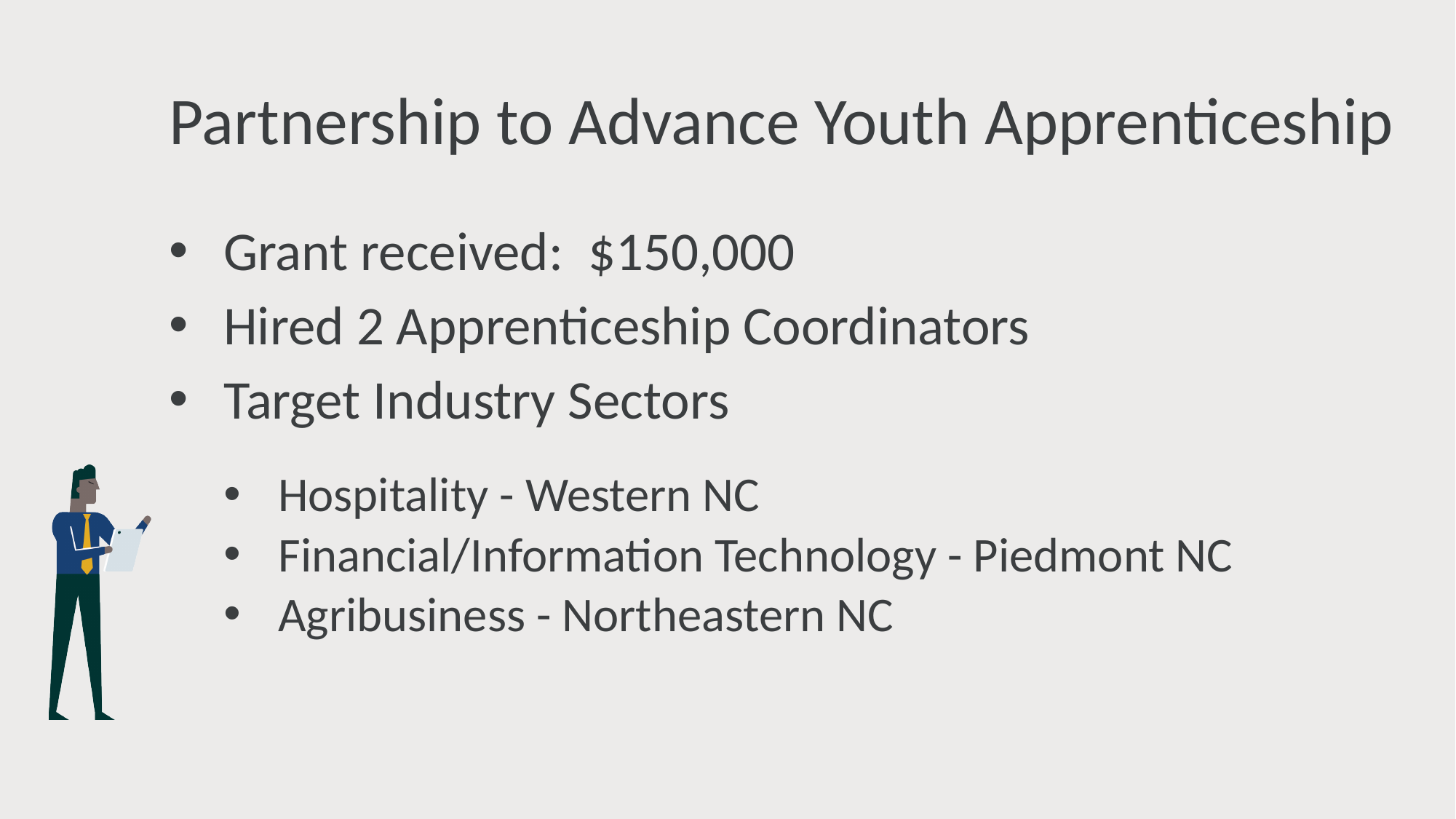

# Partnership to Advance Youth Apprenticeship
Grant received:  $150,000
Hired 2 Apprenticeship Coordinators
Target Industry Sectors

Hospitality - Western NC
Financial/Information Technology - Piedmont NC
Agribusiness - Northeastern NC